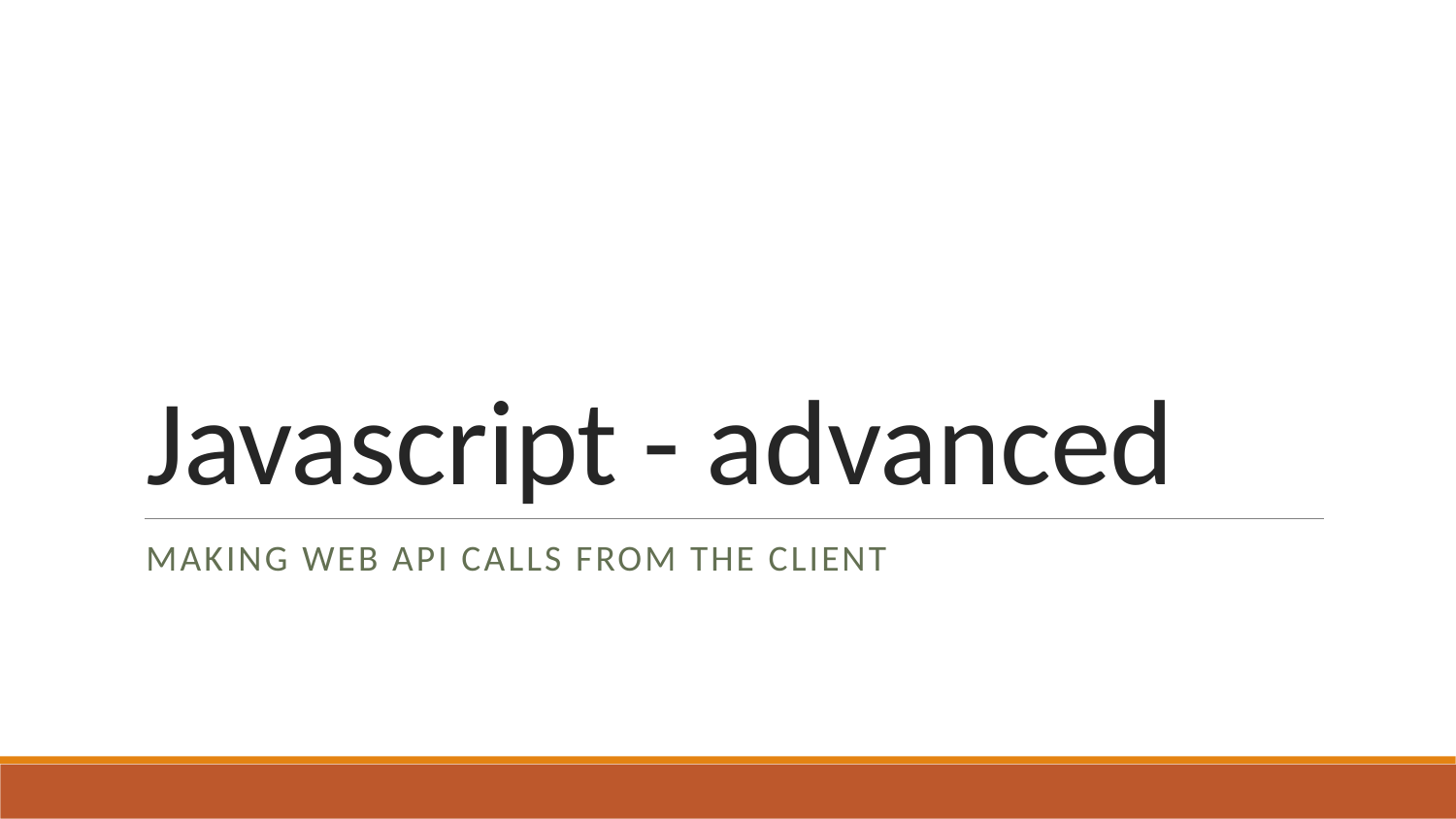

# Javascript - advanced
Making web api calls from the client